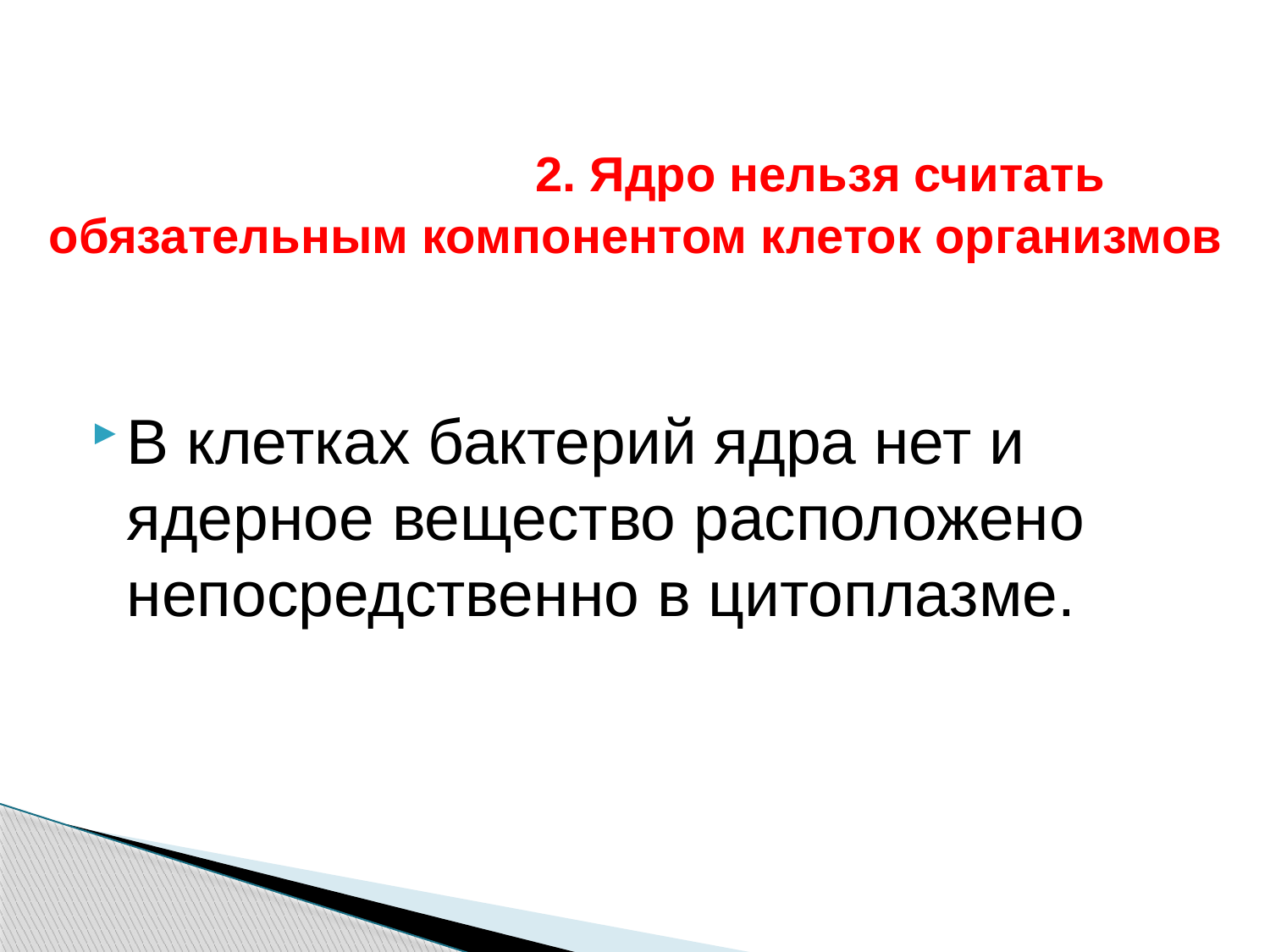

# 2. Ядро нельзя считать обязательным компонентом клеток организмов

В клетках бактерий ядра нет и ядерное вещество расположено непосредственно в цитоплазме.